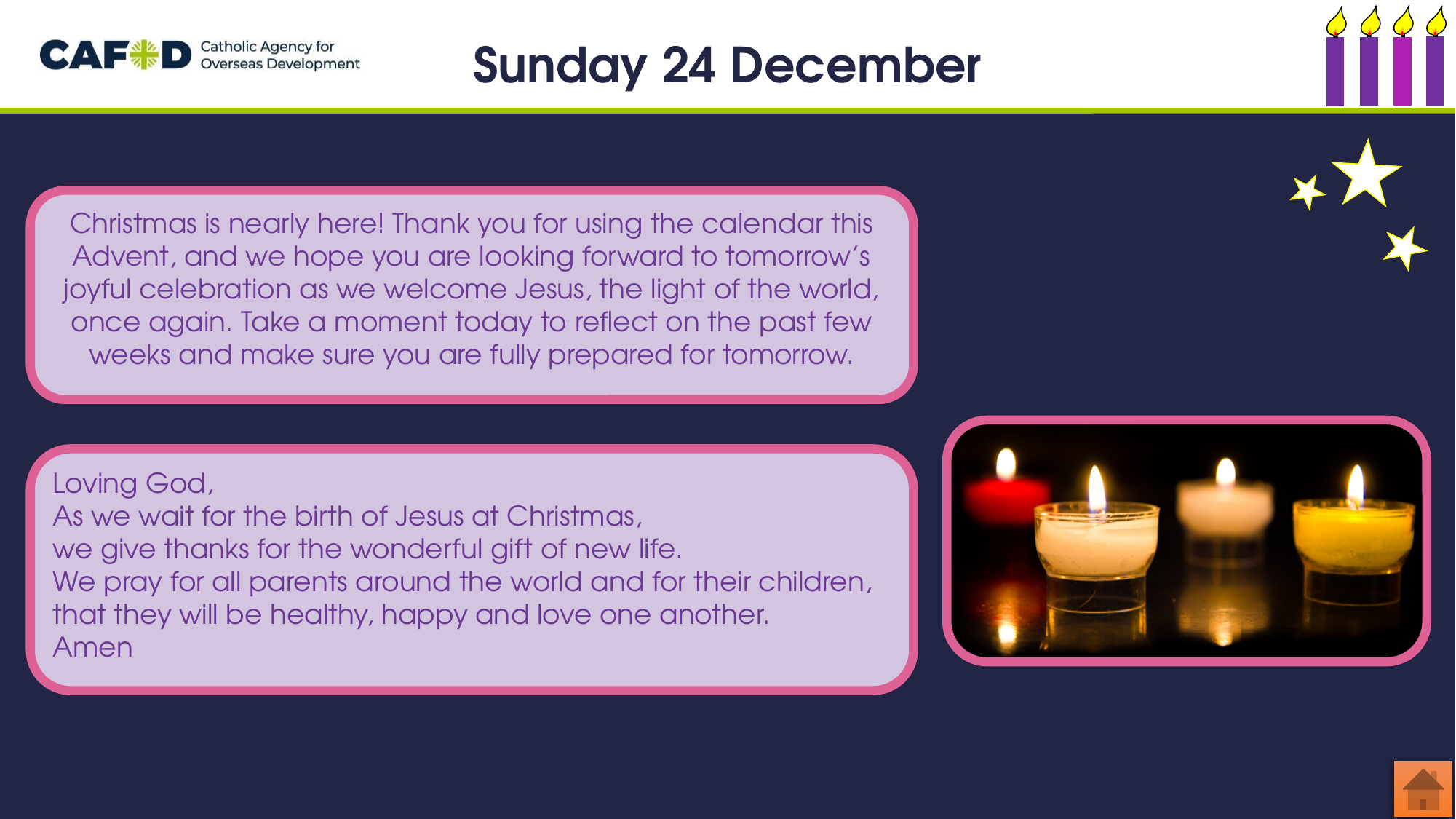

Sunday 24 December

Christmas is nearly here! Thank you for using the calendar this Advent, and we hope you are looking forward to tomorrow’s joyful celebration as we welcome Jesus, the light of the world, once again. Take a moment today to reflect on the past few weeks and make sure you are fully prepared for tomorrow.

Loving God,
As we wait for the birth of Jesus at Christmas,
we give thanks for the wonderful gift of new life.
We pray for all parents around the world and for their children,
that they will be healthy, happy and love one another.
Amen